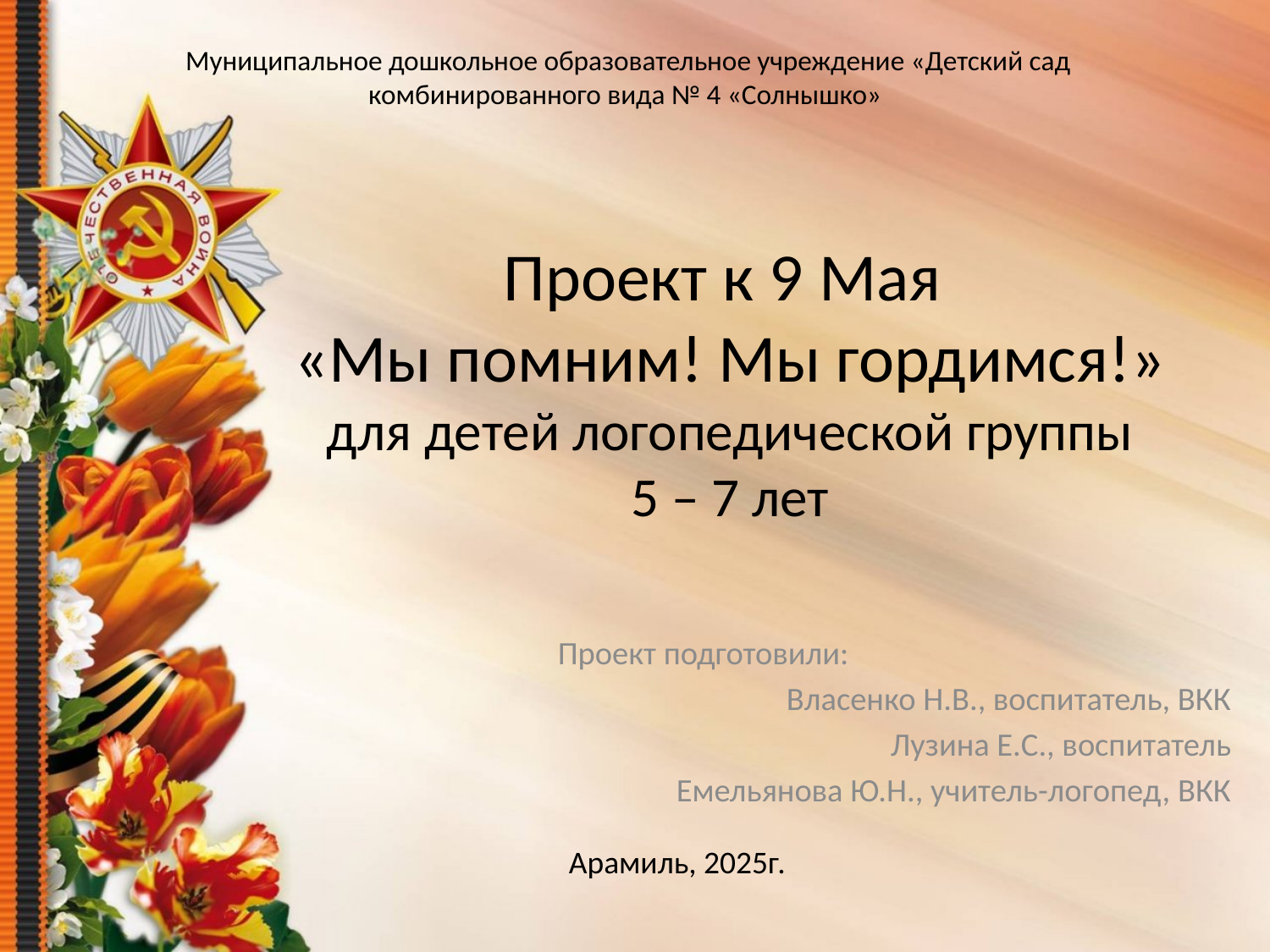

Муниципальное дошкольное образовательное учреждение «Детский сад комбинированного вида № 4 «Солнышко»
# Проект к 9 Мая «Мы помним! Мы гордимся!» для детей логопедической группы 5 – 7 лет
Проект подготовили:
Власенко Н.В., воспитатель, ВКК
Лузина Е.С., воспитатель
Емельянова Ю.Н., учитель-логопед, ВКК

Арамиль, 2025г.